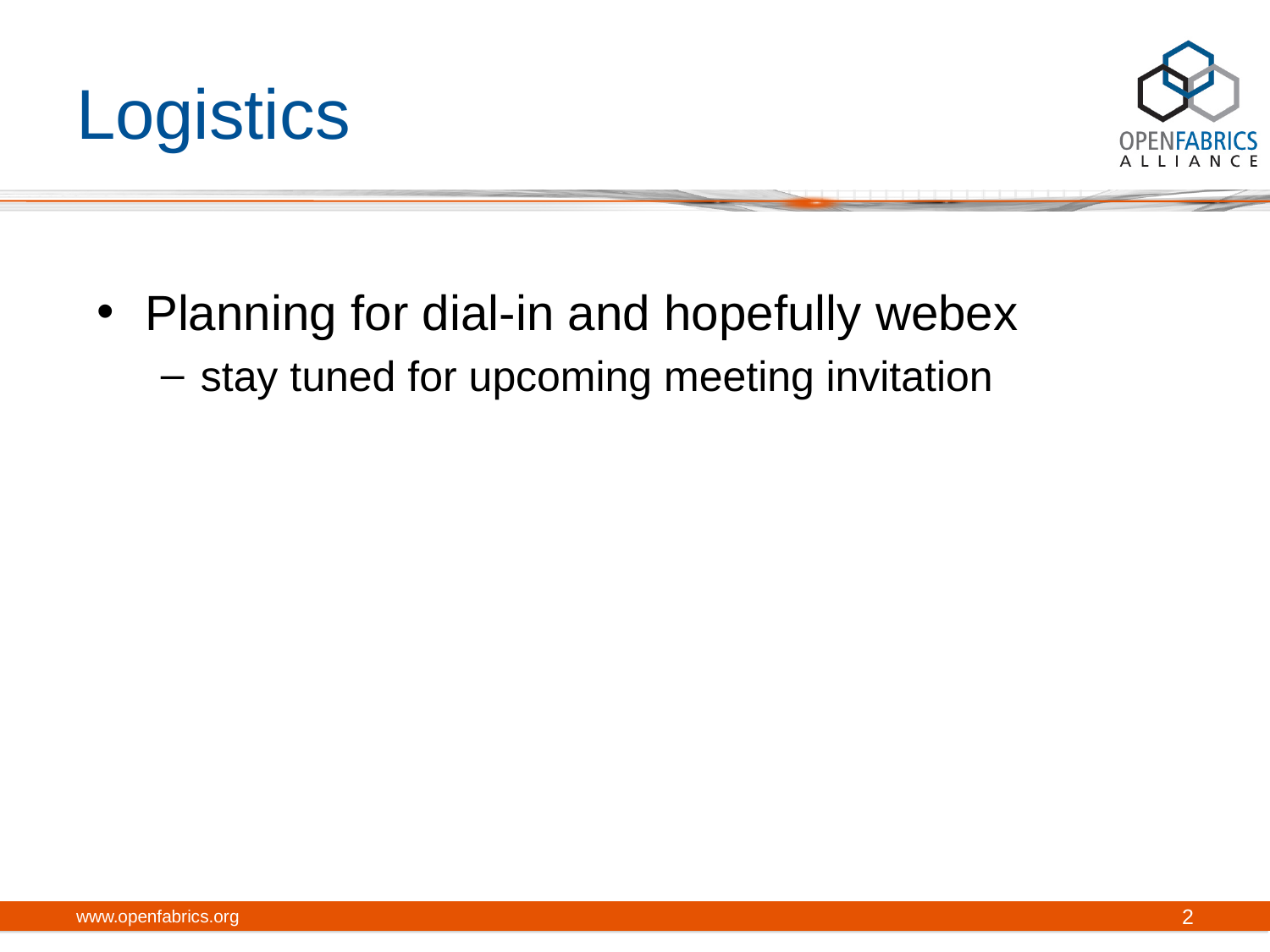

# Logistics
Planning for dial-in and hopefully webex
stay tuned for upcoming meeting invitation
www.openfabrics.org
2